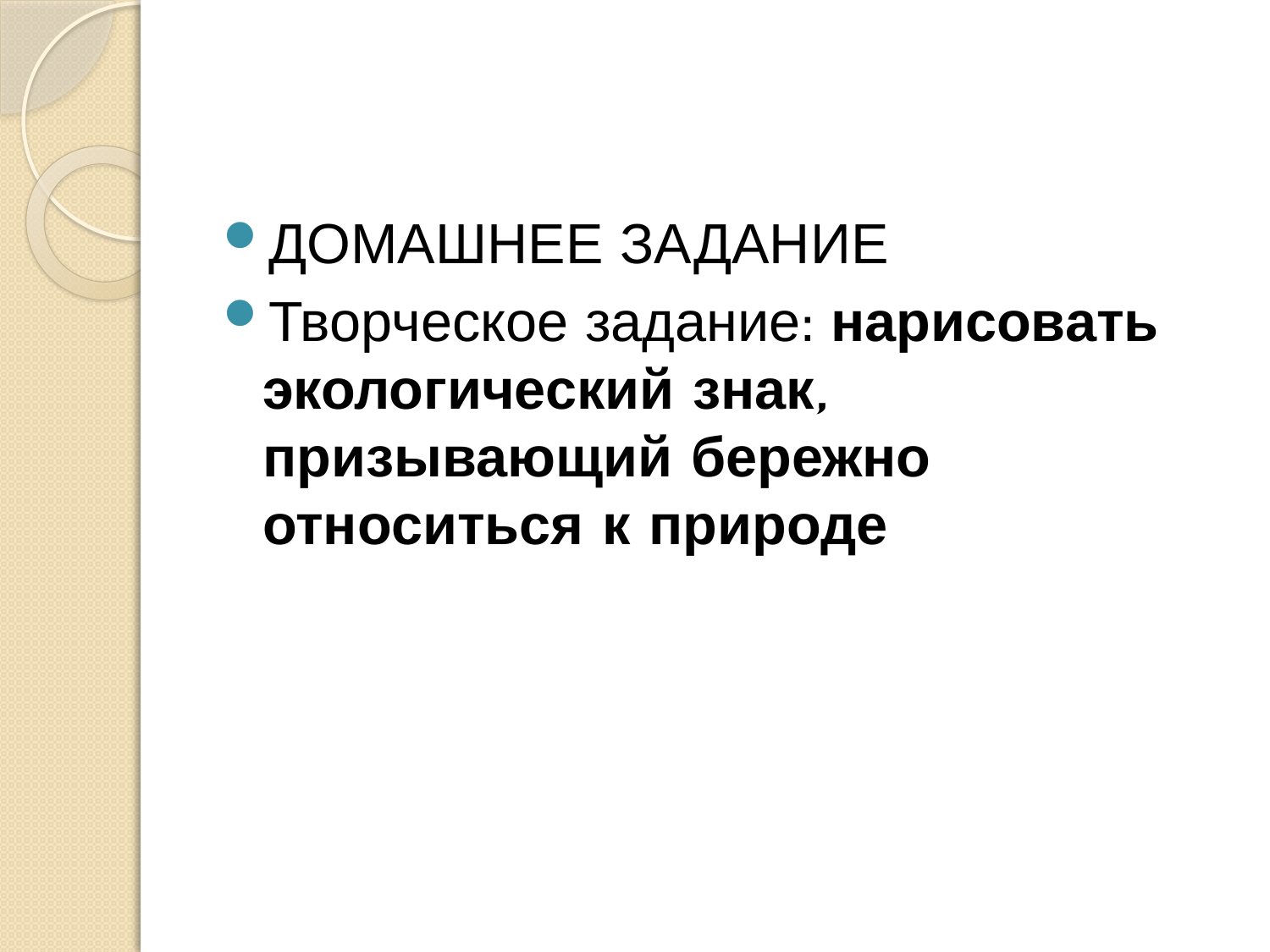

#
ДОМАШНЕЕ ЗАДАНИЕ
Творческое задание: нарисовать экологический знак, призывающий бережно относиться к природе